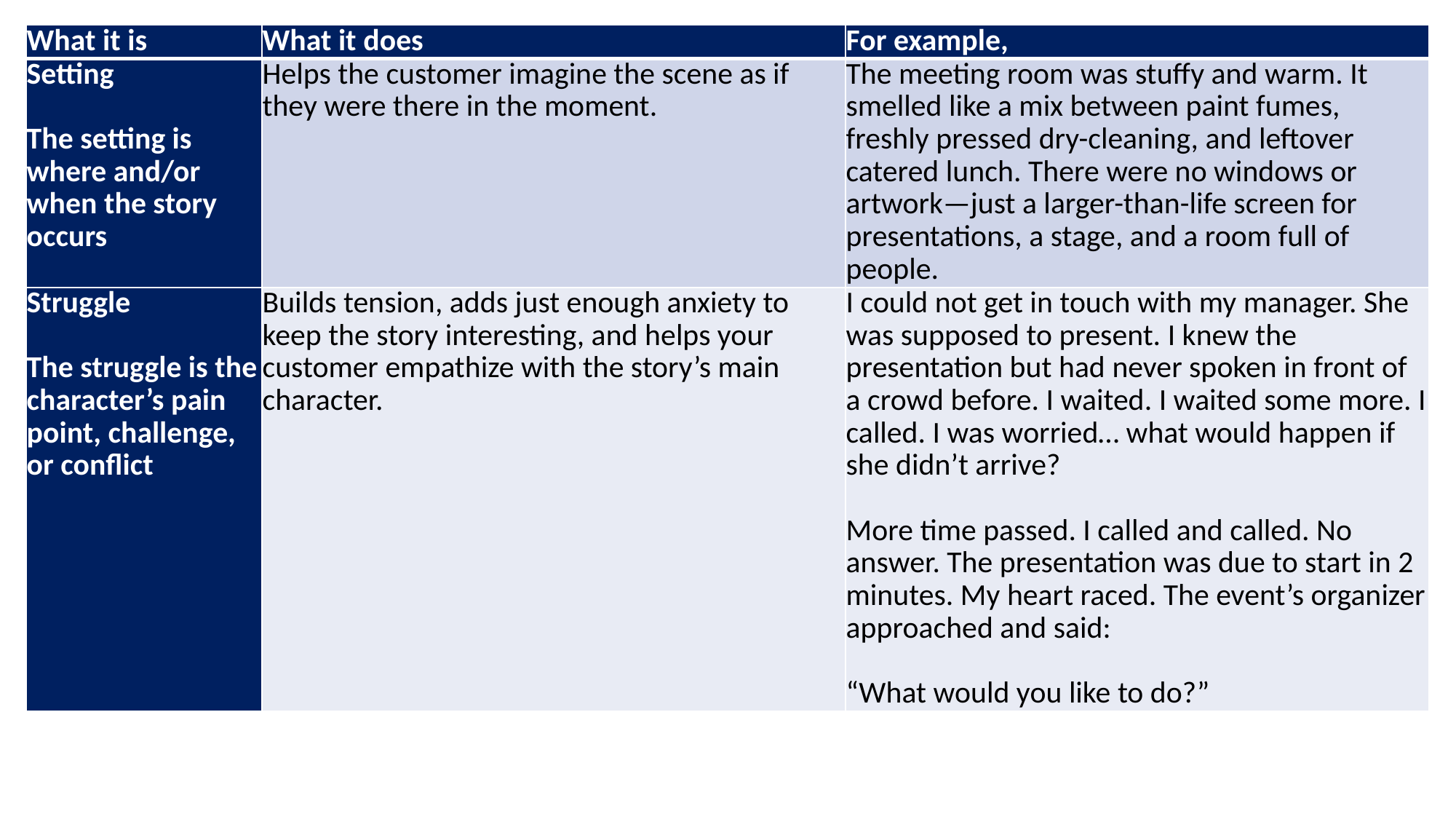

| What it is | What it does | For example, |
| --- | --- | --- |
| Setting The setting is where and/or when the story occurs | Helps the customer imagine the scene as if they were there in the moment. | The meeting room was stuffy and warm. It smelled like a mix between paint fumes, freshly pressed dry-cleaning, and leftover catered lunch. There were no windows or artwork—just a larger-than-life screen for presentations, a stage, and a room full of people. |
| Struggle The struggle is the character’s pain point, challenge, or conflict | Builds tension, adds just enough anxiety to keep the story interesting, and helps your customer empathize with the story’s main character. | I could not get in touch with my manager. She was supposed to present. I knew the presentation but had never spoken in front of a crowd before. I waited. I waited some more. I called. I was worried… what would happen if she didn’t arrive? More time passed. I called and called. No answer. The presentation was due to start in 2 minutes. My heart raced. The event’s organizer approached and said: “What would you like to do?” |